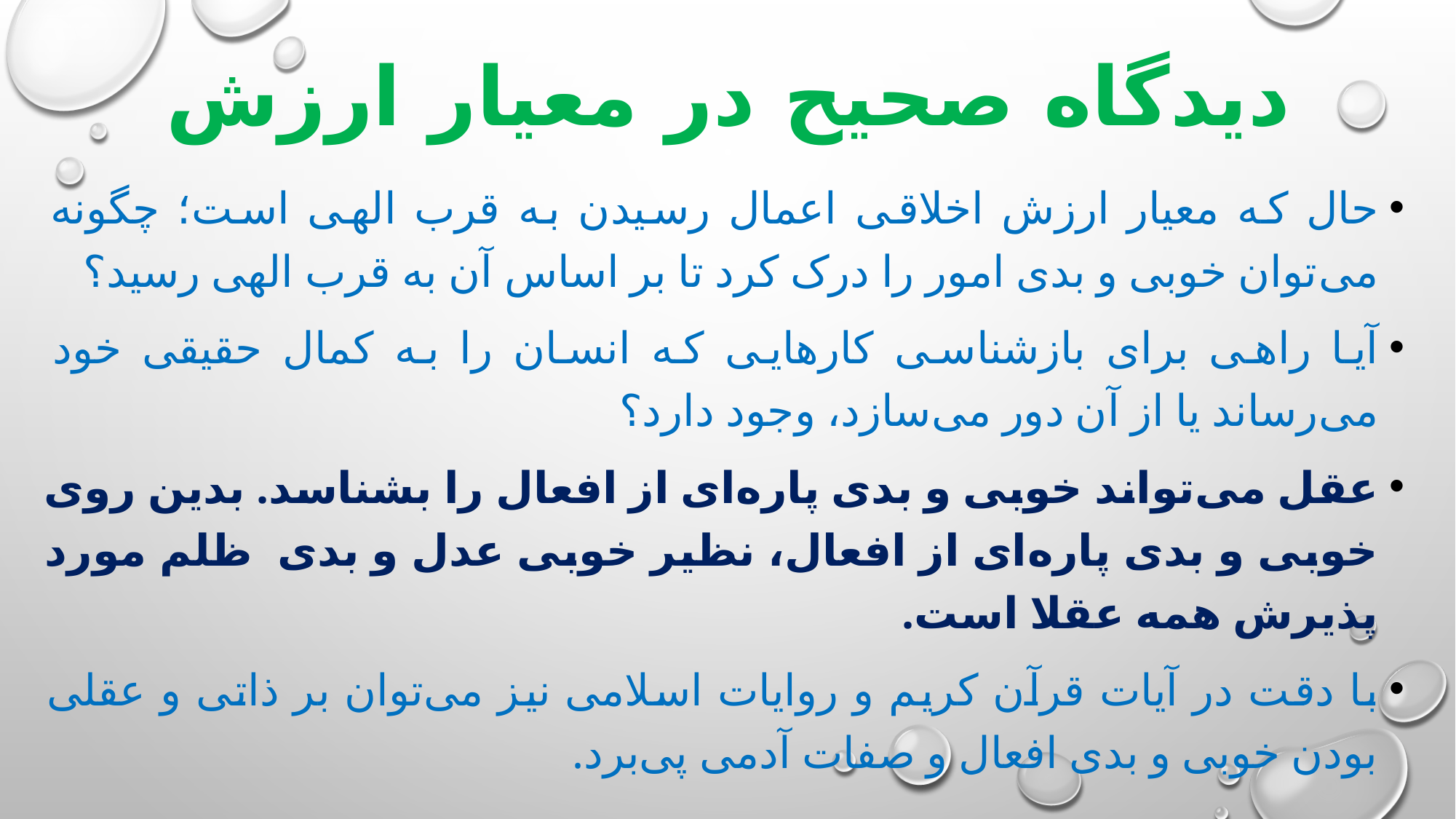

# دیدگاه‌ صحیح در معیار ارزش
حال که معیار ارزش اخلاقی اعمال رسیدن به قرب الهی است؛ چگونه می‌توان خوبی و بدی امور را درک کرد تا بر اساس آن به قرب الهی رسید؟
آیا راهی برای بازشناسی کارهایی که انسان را به کمال حقیقی خود می‌رساند یا از آن دور می‌سازد، وجود دارد؟
عقل می‌تواند خوبی و بدی پاره‌ای از افعال را بشناسد. بدین روی خوبی و بدی پاره‌ای از افعال، نظیر خوبی عدل و بدی  ظلم مورد پذیرش همه عقلا است.
با دقت در آیات قرآن کریم و روایات اسلامی نیز می‌توان بر ذاتی و عقلی بودن خوبی و بدی افعال و صفات آدمی پی‌برد.